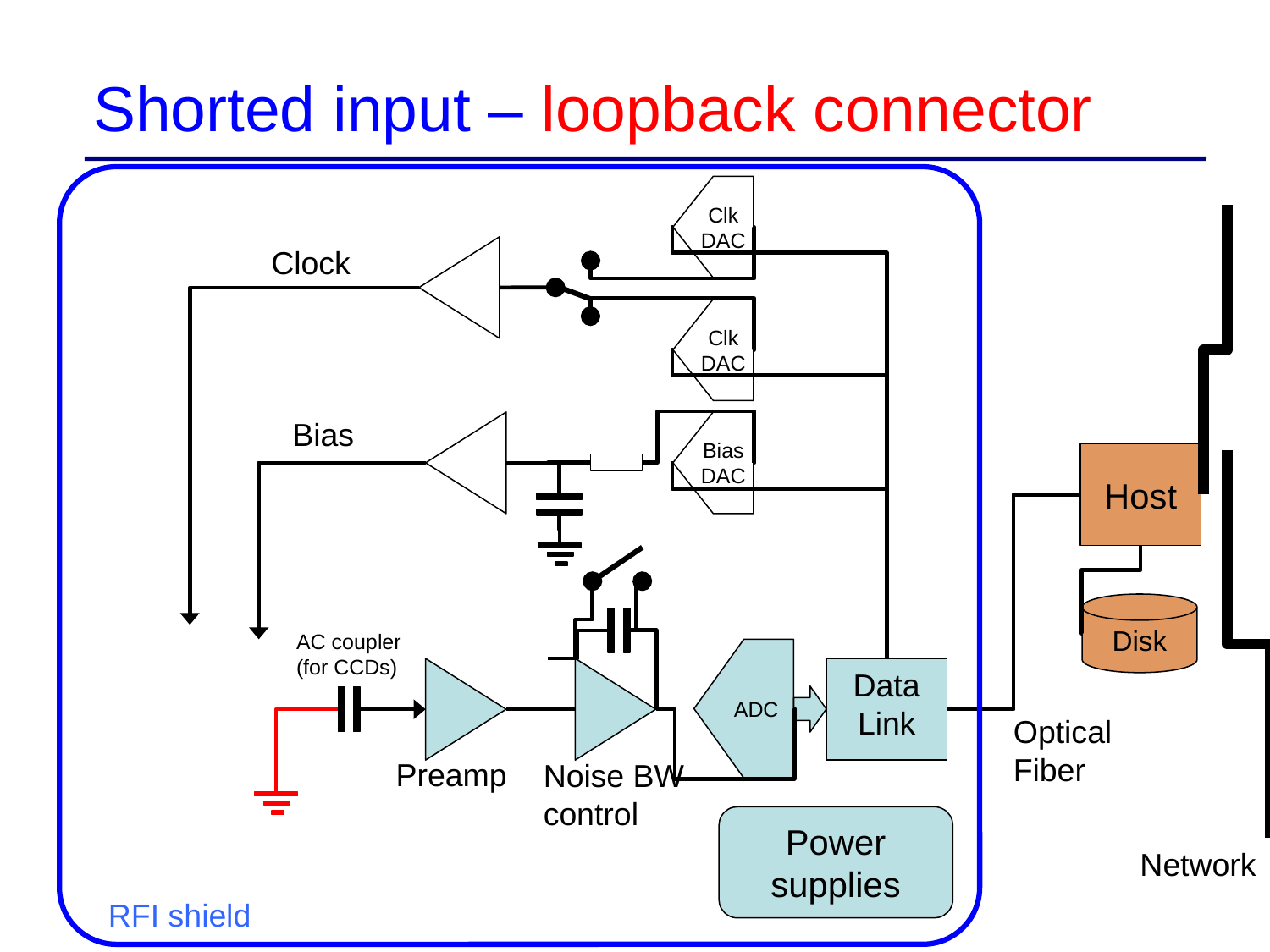

Shorted input – loopback connector

Clk DAC
Clock

Clk DAC
Bias
Bias DAC

Host

Disk
AC coupler (for CCDs)

ADC
Data Link

Optical Fiber

Preamp
Noise BW control

Power supplies

Network
RFI shield